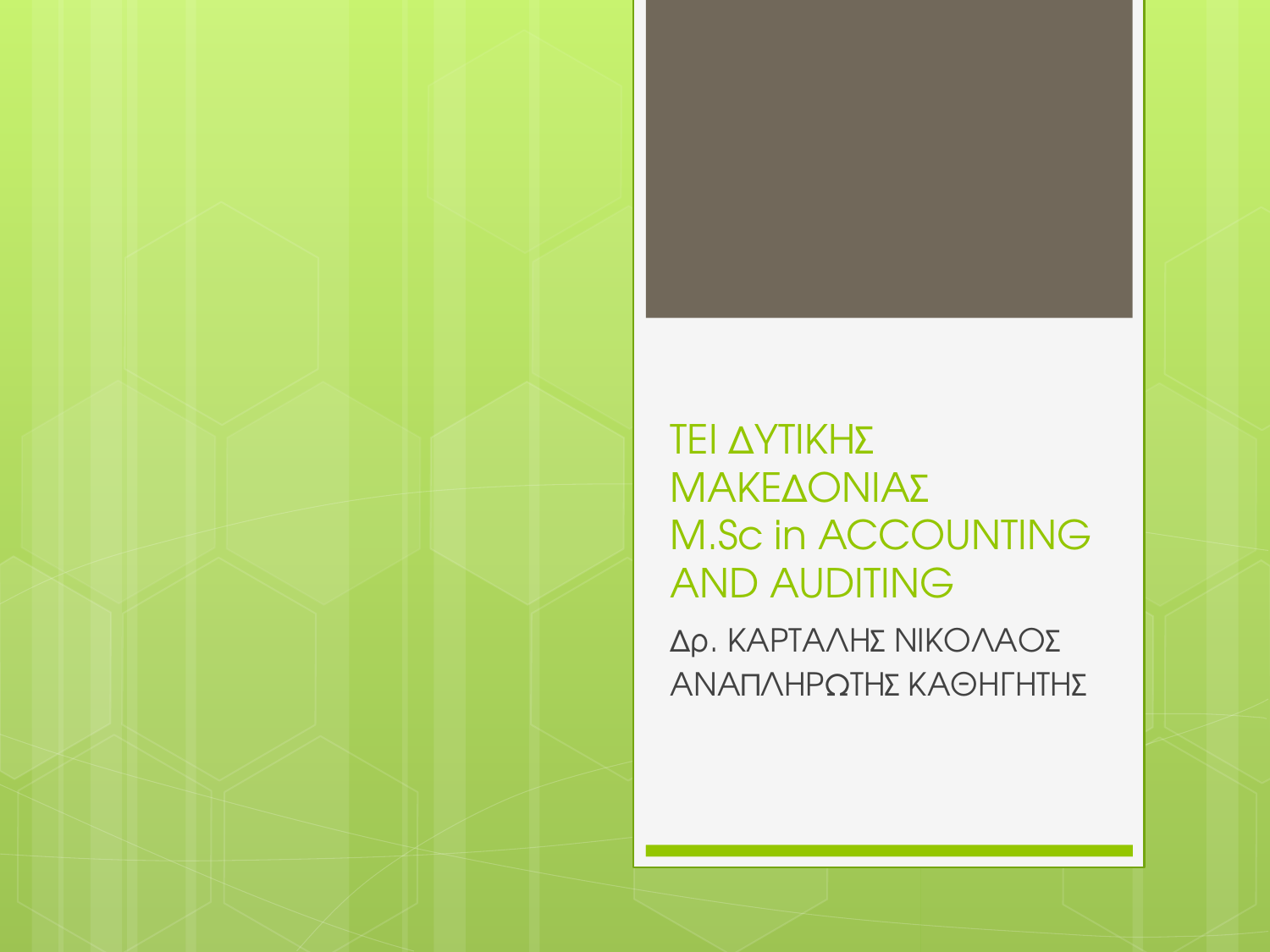

# ΤΕΙ ΔΥΤΙΚΗΣ ΜΑΚΕΔΟΝΙΑΣ Μ.Sc in ACCOUNTING AND AUDITING
Δρ. ΚΑΡΤΑΛΗΣ ΝΙΚΟΛΑΟΣ
ΑΝΑΠΛΗΡΩΤΗΣ ΚΑΘΗΓΗΤΗΣ